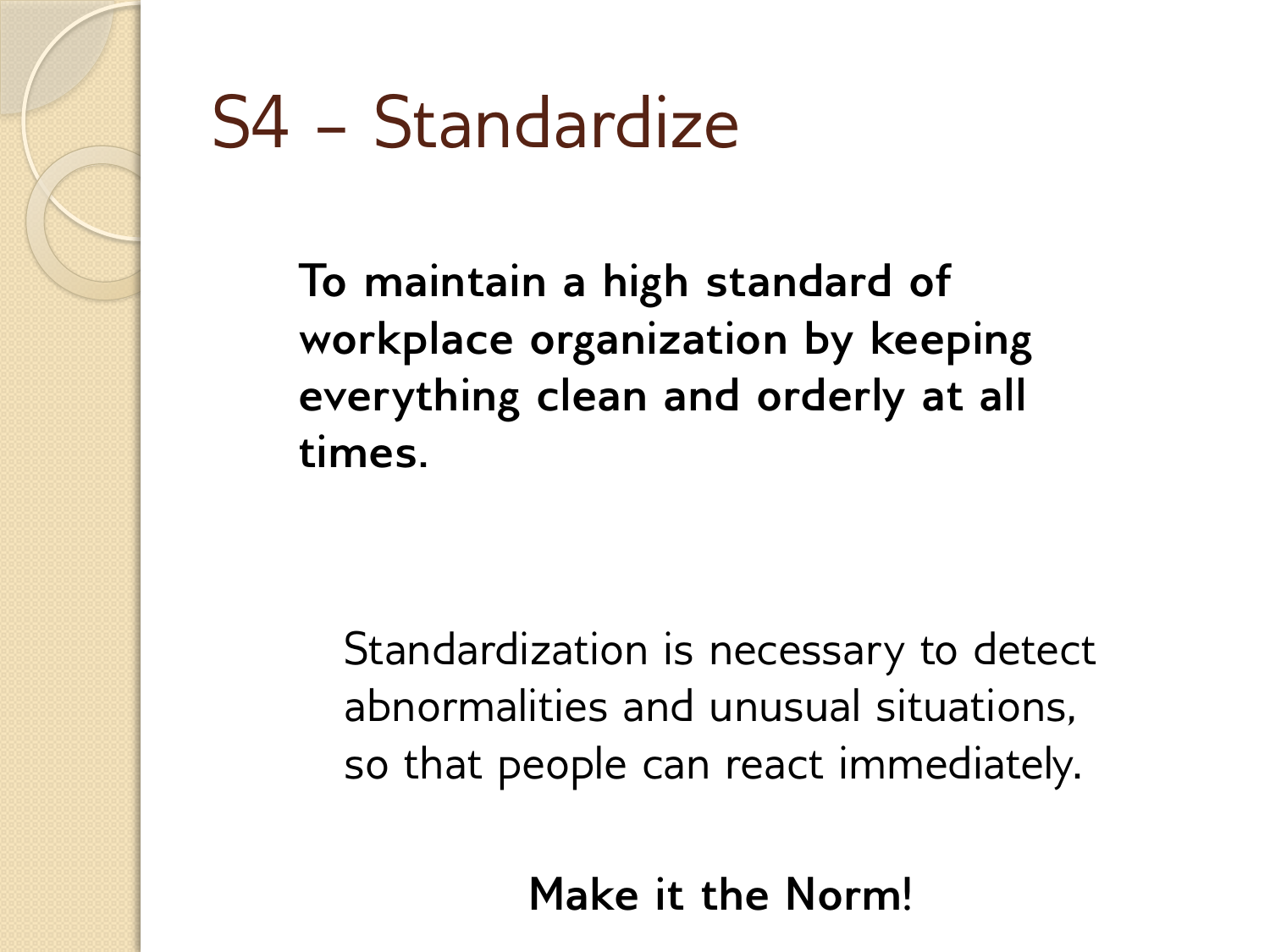

# S4 – Standardize
To maintain a high standard of workplace organization by keeping everything clean and orderly at all times.

Standardization is necessary to detect abnormalities and unusual situations, so that people can react immediately.

Make it the Norm!